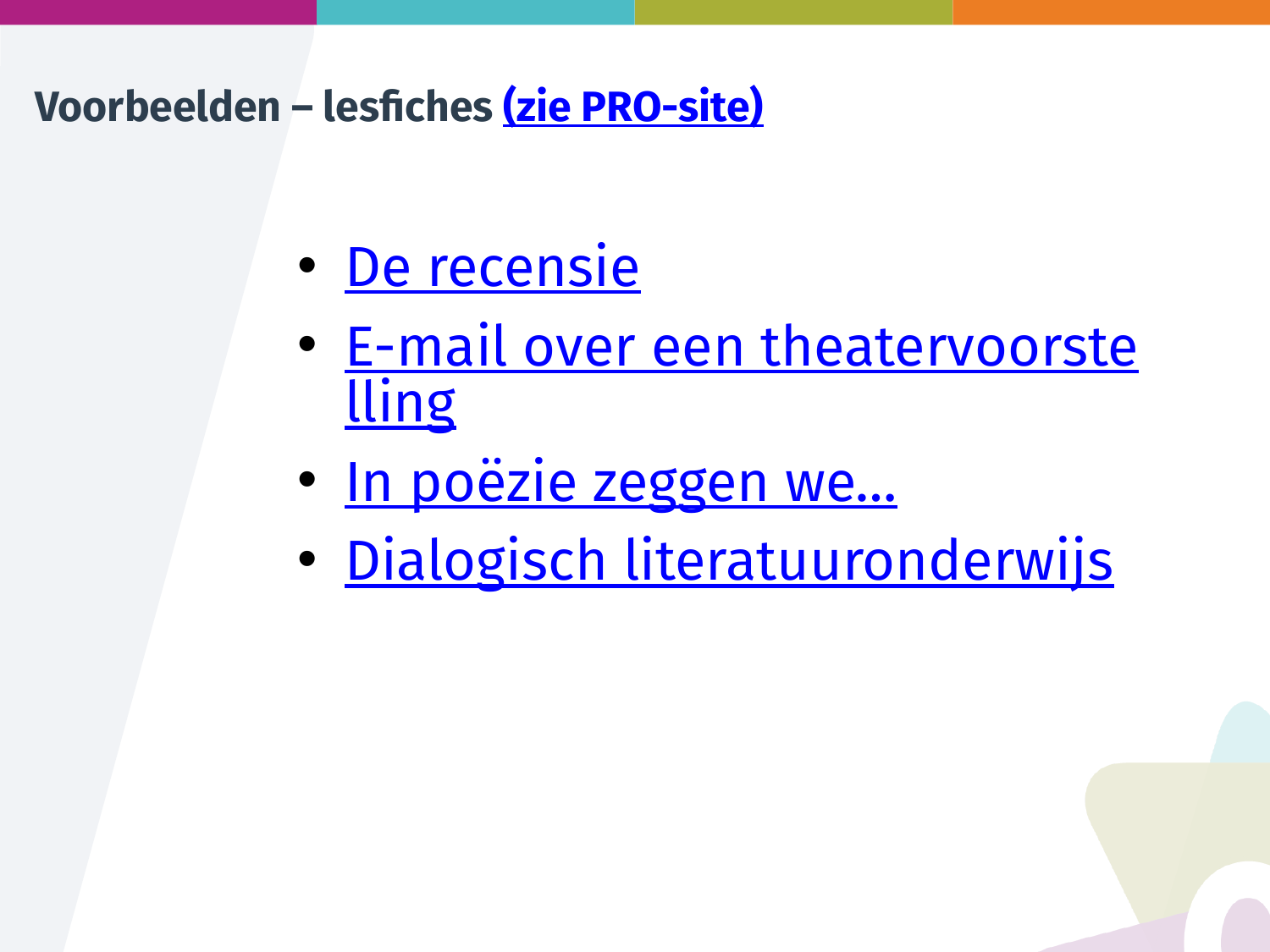

# Voorbeelden – lesfiches (zie PRO-site)
De recensie
E-mail over een theatervoorstelling
In poëzie zeggen we…
Dialogisch literatuuronderwijs